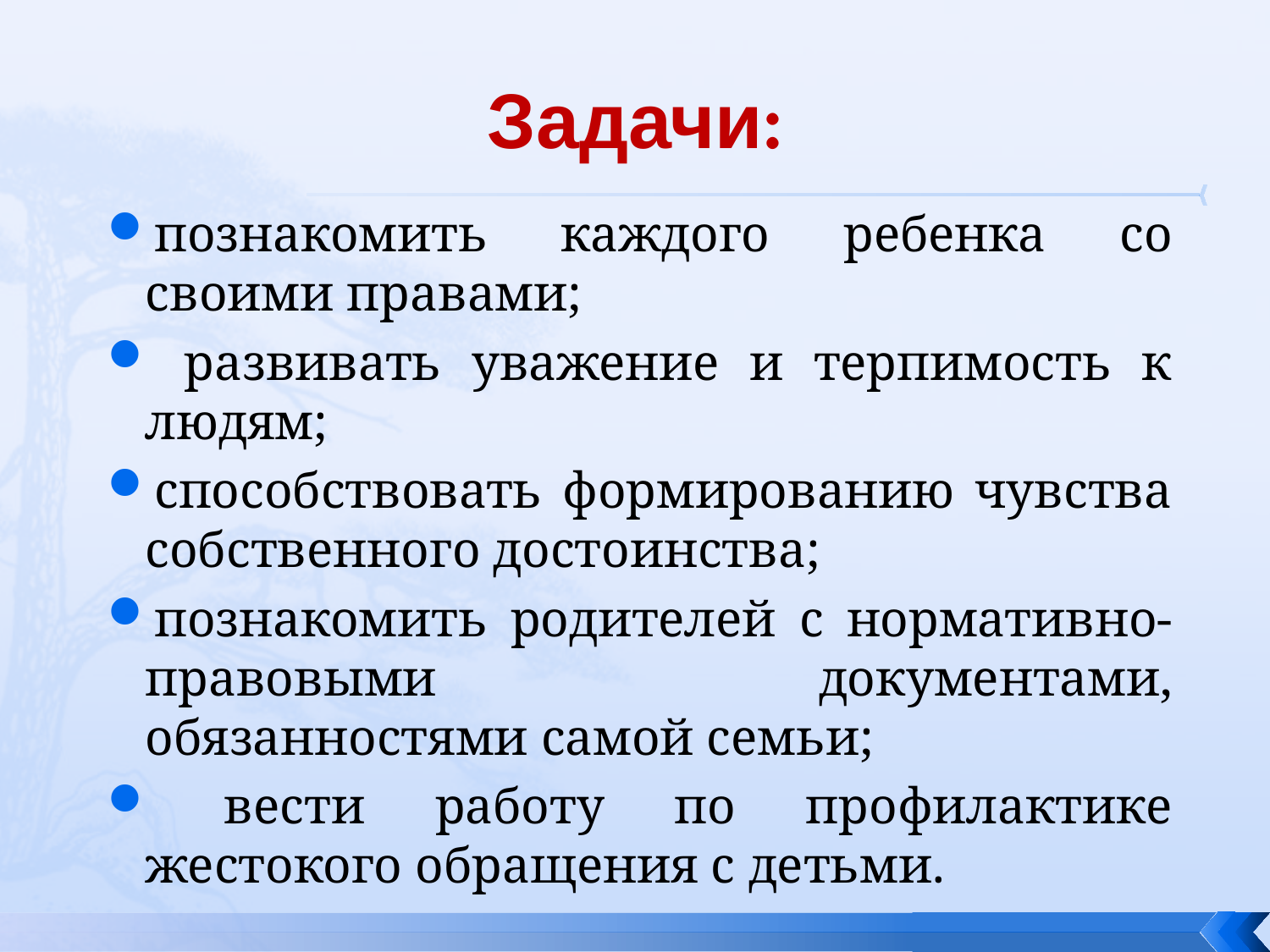

# Задачи:
познакомить каждого ребенка со своими правами;
 развивать уважение и терпимость к людям;
способствовать формированию чувства собственного достоинства;
познакомить родителей с нормативно-правовыми документами, обязанностями самой семьи;
 вести работу по профилактике жестокого обращения с детьми.